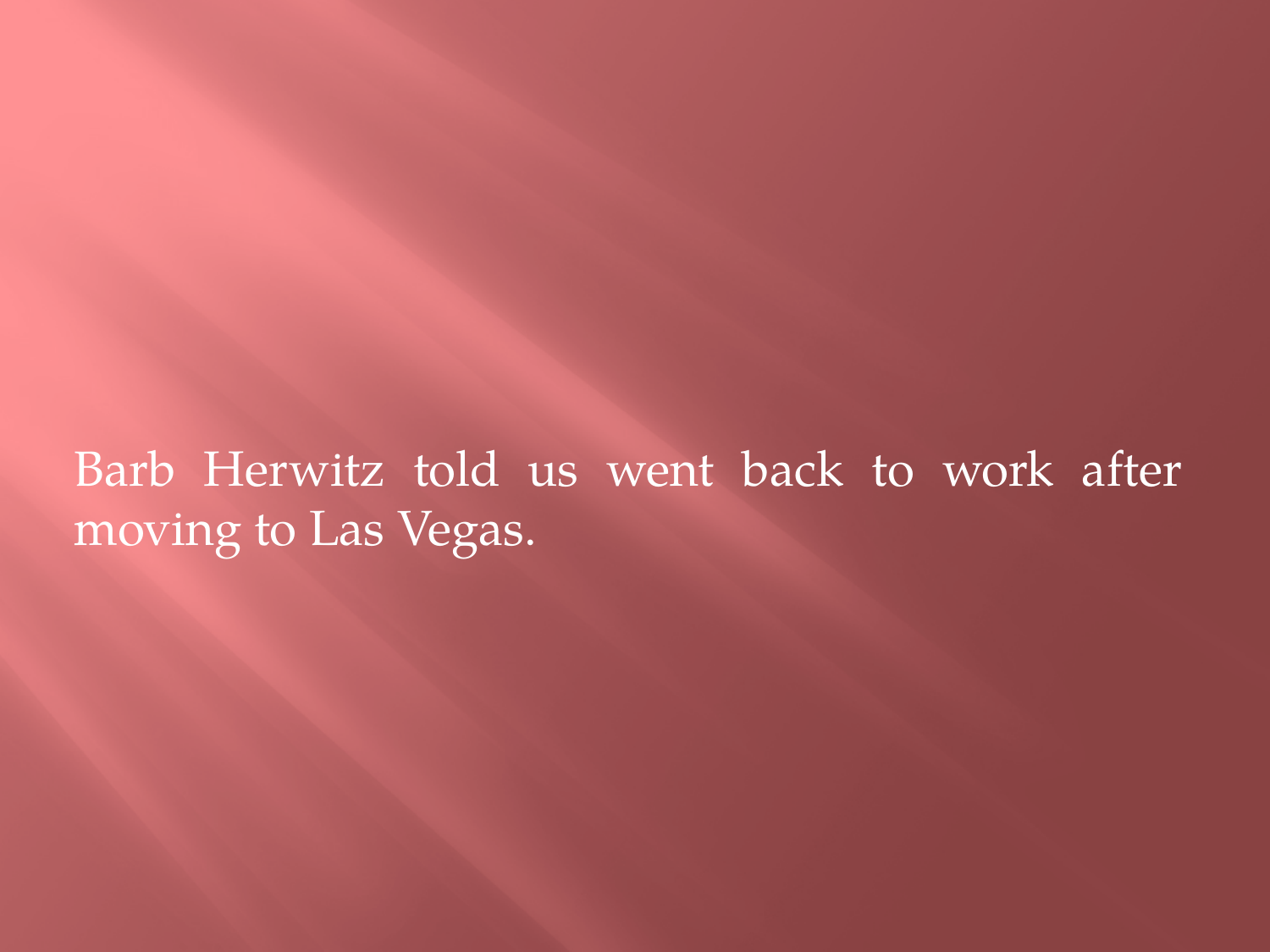

Barb Herwitz told us went back to work after moving to Las Vegas.